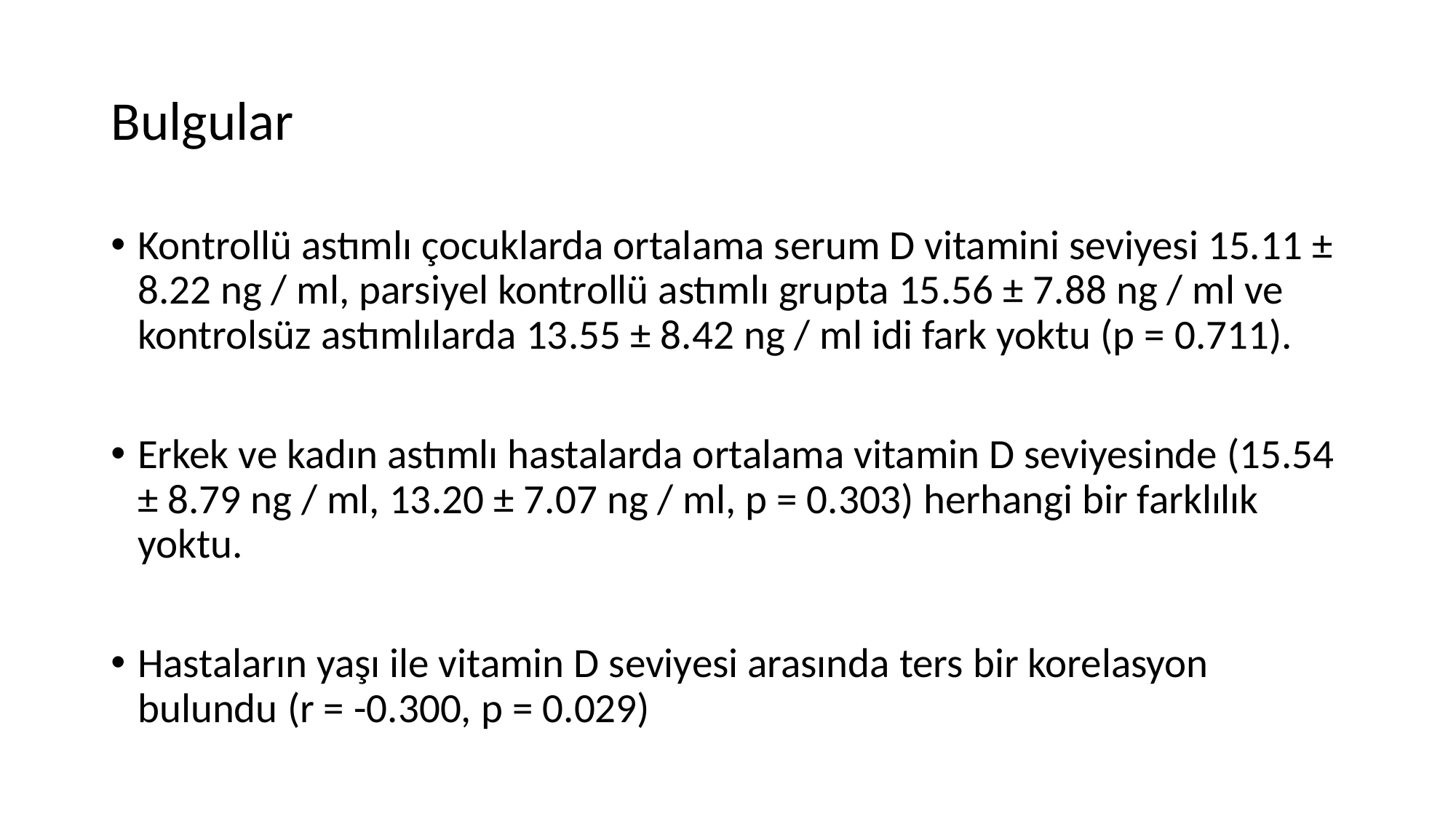

# Bulgular
Kontrollü astımlı çocuklarda ortalama serum D vitamini seviyesi 15.11 ± 8.22 ng / ml, parsiyel kontrollü astımlı grupta 15.56 ± 7.88 ng / ml ve kontrolsüz astımlılarda 13.55 ± 8.42 ng / ml idi fark yoktu (p = 0.711).

Erkek ve kadın astımlı hastalarda ortalama vitamin D seviyesinde (15.54 ± 8.79 ng / ml, 13.20 ± 7.07 ng / ml, p = 0.303) herhangi bir farklılık yoktu.

Hastaların yaşı ile vitamin D seviyesi arasında ters bir korelasyon bulundu (r = -0.300, p = 0.029)